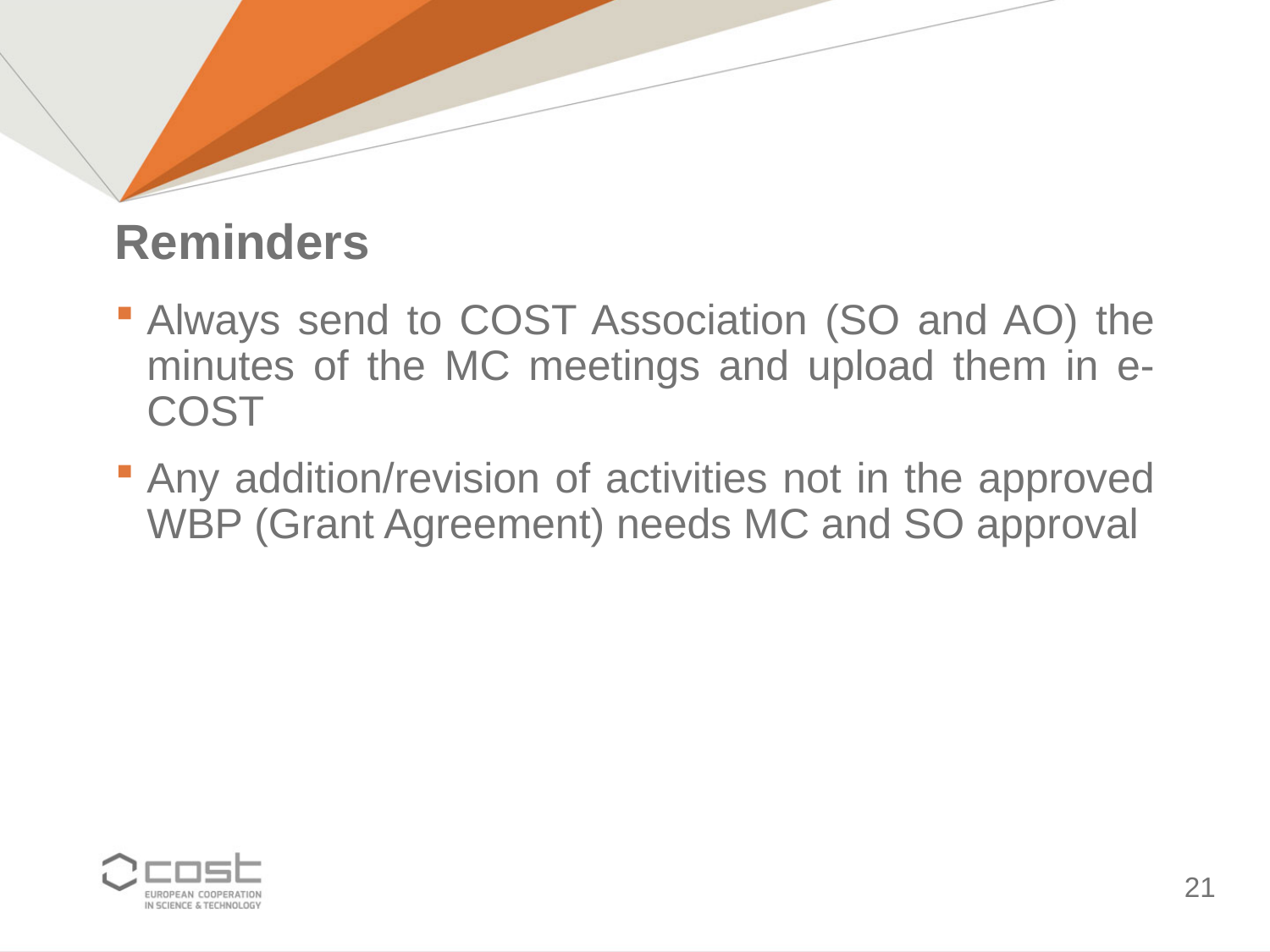

# Reminders
Always send to COST Association (SO and AO) the minutes of the MC meetings and upload them in e-COST
Any addition/revision of activities not in the approved WBP (Grant Agreement) needs MC and SO approval